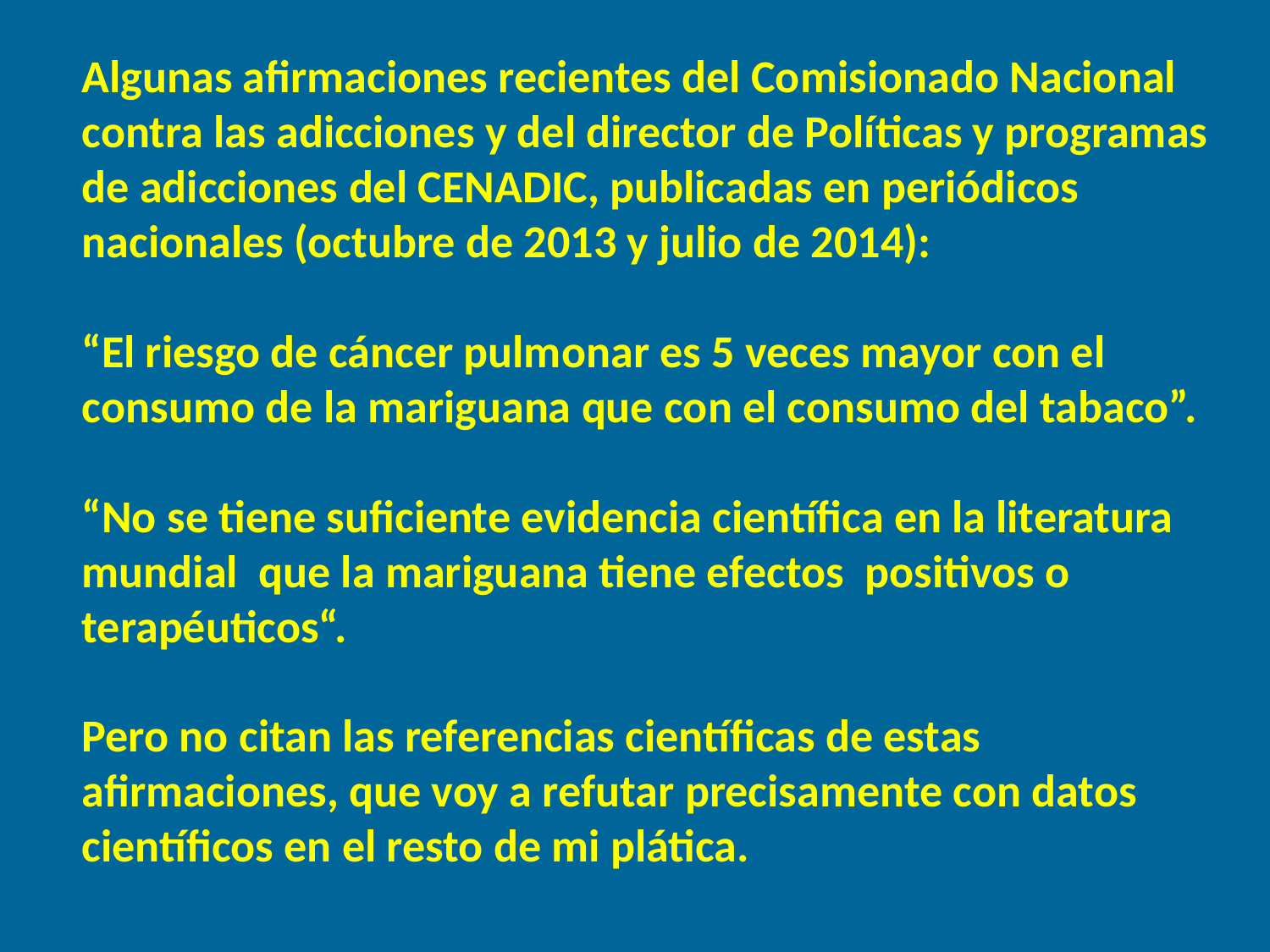

Algunas afirmaciones recientes del Comisionado Nacional contra las adicciones y del director de Políticas y programas de adicciones del CENADIC, publicadas en periódicos nacionales (octubre de 2013 y julio de 2014):

“El riesgo de cáncer pulmonar es 5 veces mayor con el consumo de la mariguana que con el consumo del tabaco”.

“No se tiene suficiente evidencia científica en la literatura mundial  que la mariguana tiene efectos  positivos o terapéuticos“.

Pero no citan las referencias científicas de estas afirmaciones, que voy a refutar precisamente con datos científicos en el resto de mi plática.